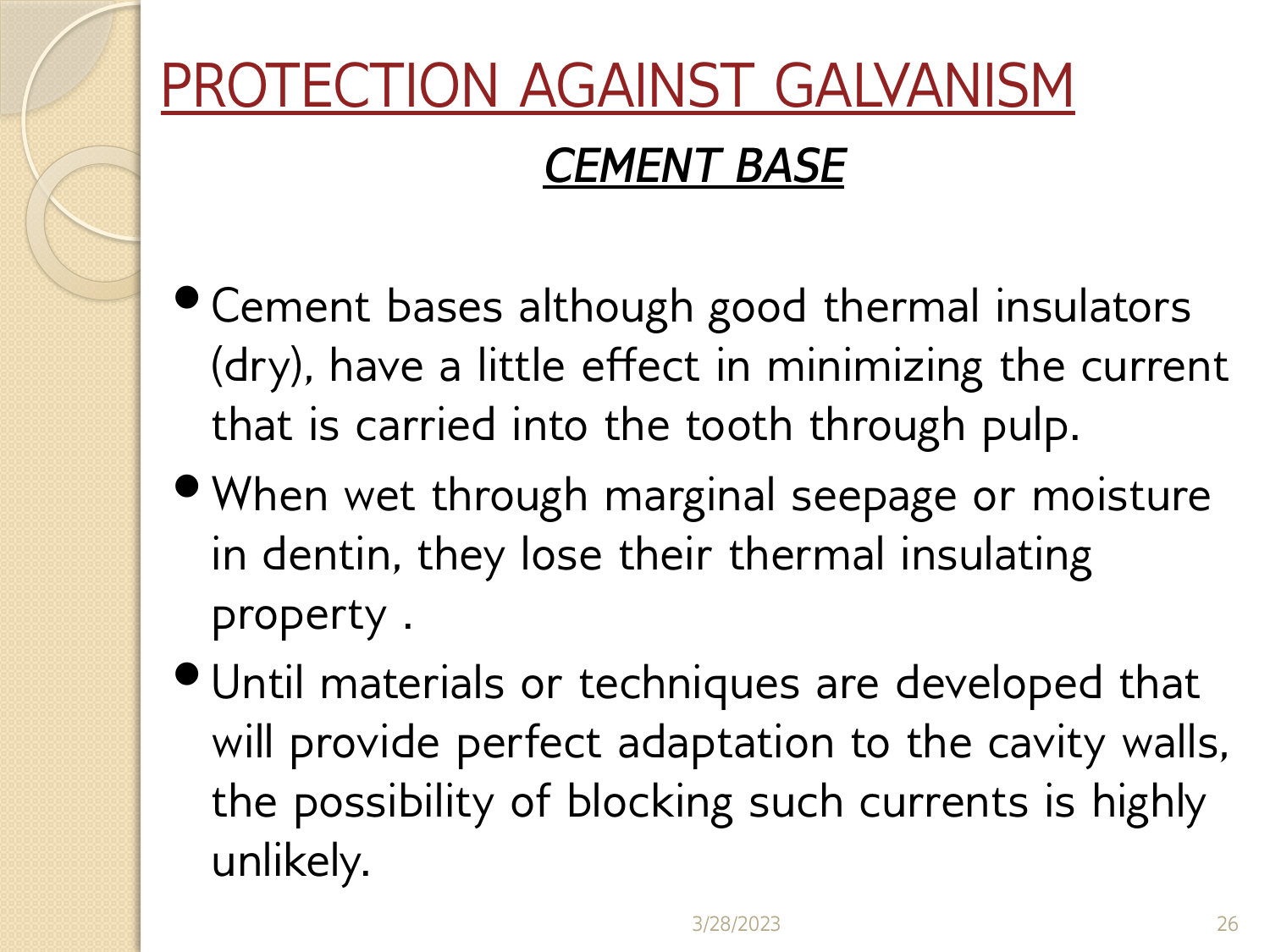

# PROTECTION AGAINST GALVANISM
                         CEMENT BASE

Cement bases although good thermal insulators (dry), have a little effect in minimizing the current that is carried into the tooth through pulp.
When wet through marginal seepage or moisture in dentin, they lose their thermal insulating property .
Until materials or techniques are developed that will provide perfect adaptation to the cavity walls, the possibility of blocking such currents is highly unlikely.
3/28/2023
26